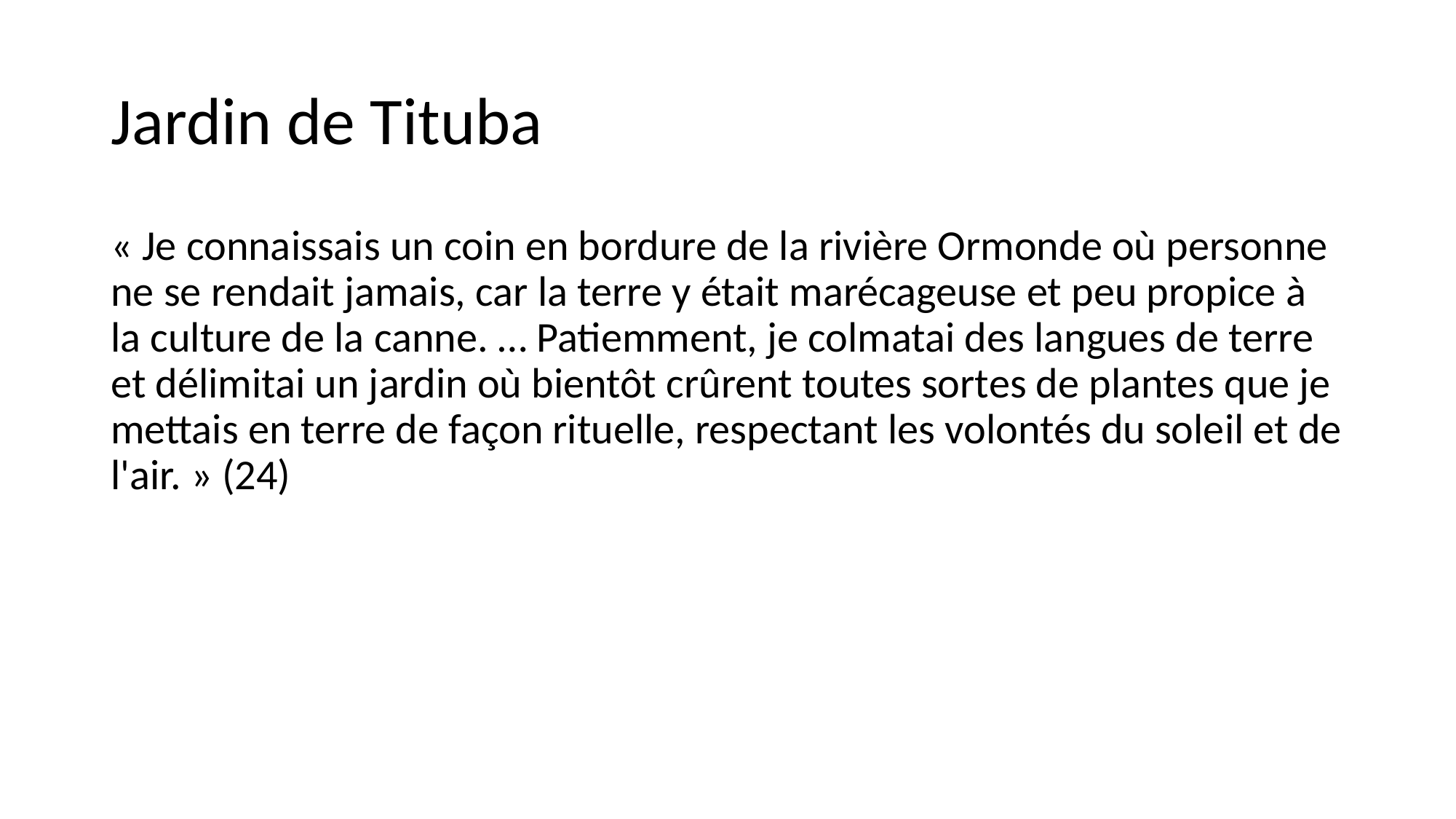

# Jardin de Tituba
« Je connaissais un coin en bordure de la rivière Ormonde où personne ne se rendait jamais, car la terre y était marécageuse et peu propice à la culture de la canne. … Patiemment, je colmatai des langues de terre et délimitai un jardin où bientôt crûrent toutes sortes de plantes que je mettais en terre de façon rituelle, respectant les volontés du soleil et de l'air. » (24)